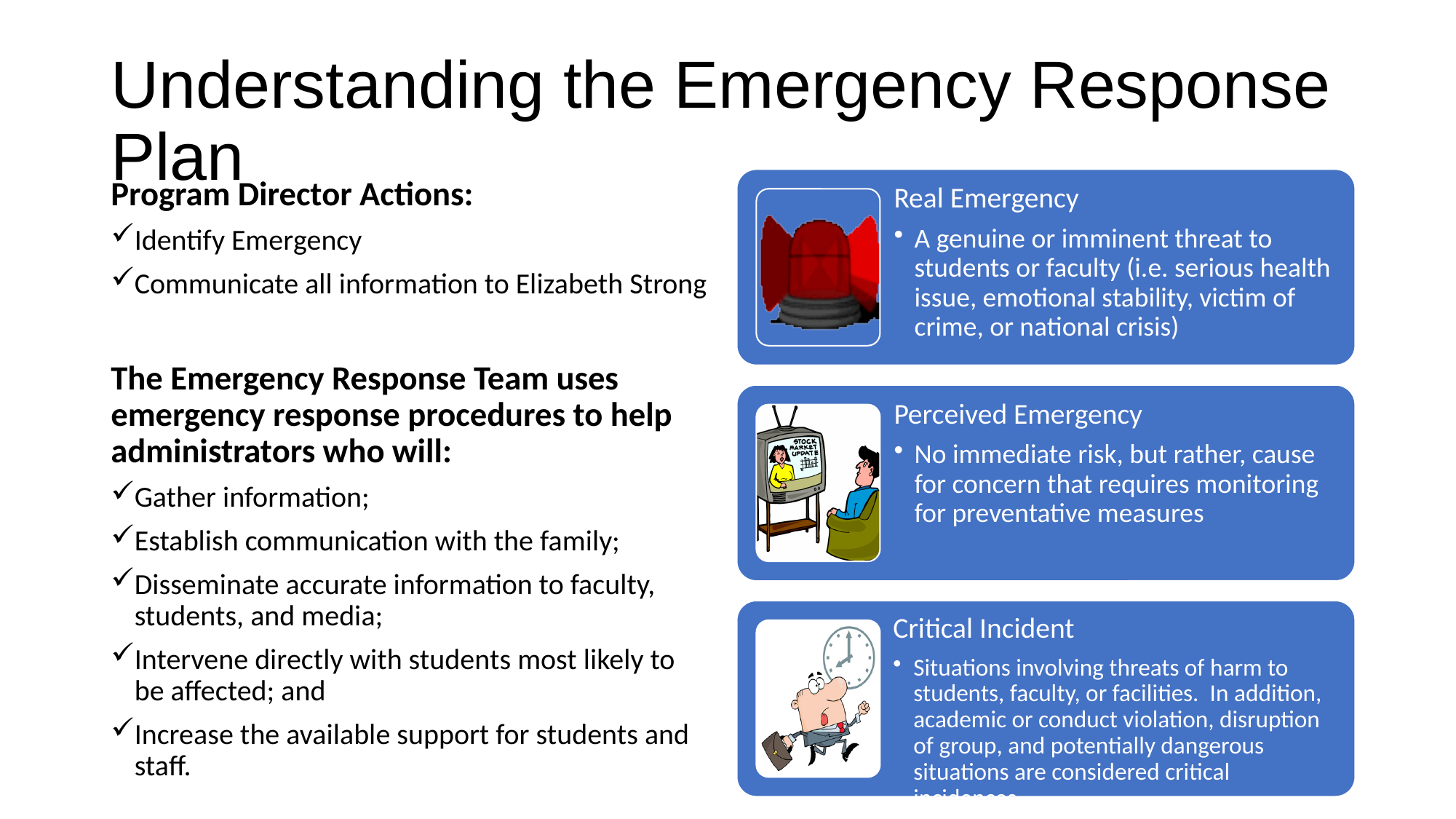

# Understanding the Emergency Response Plan
Real Emergency
A genuine or imminent threat to students or faculty (i.e. serious health issue, emotional stability, victim of crime, or national crisis)
Perceived Emergency
No immediate risk, but rather, cause for concern that requires monitoring for preventative measures
Critical Incident
Situations involving threats of harm to students, faculty, or facilities.  In addition, academic or conduct violation, disruption of group, and potentially dangerous situations are considered critical incidences.
Program Director Actions:
Identify Emergency
Communicate all information to Elizabeth Strong

The Emergency Response Team uses emergency response procedures to help administrators who will:
Gather information;
Establish communication with the family;
Disseminate accurate information to faculty, students, and media;
Intervene directly with students most likely to be affected; and
Increase the available support for students and staff.